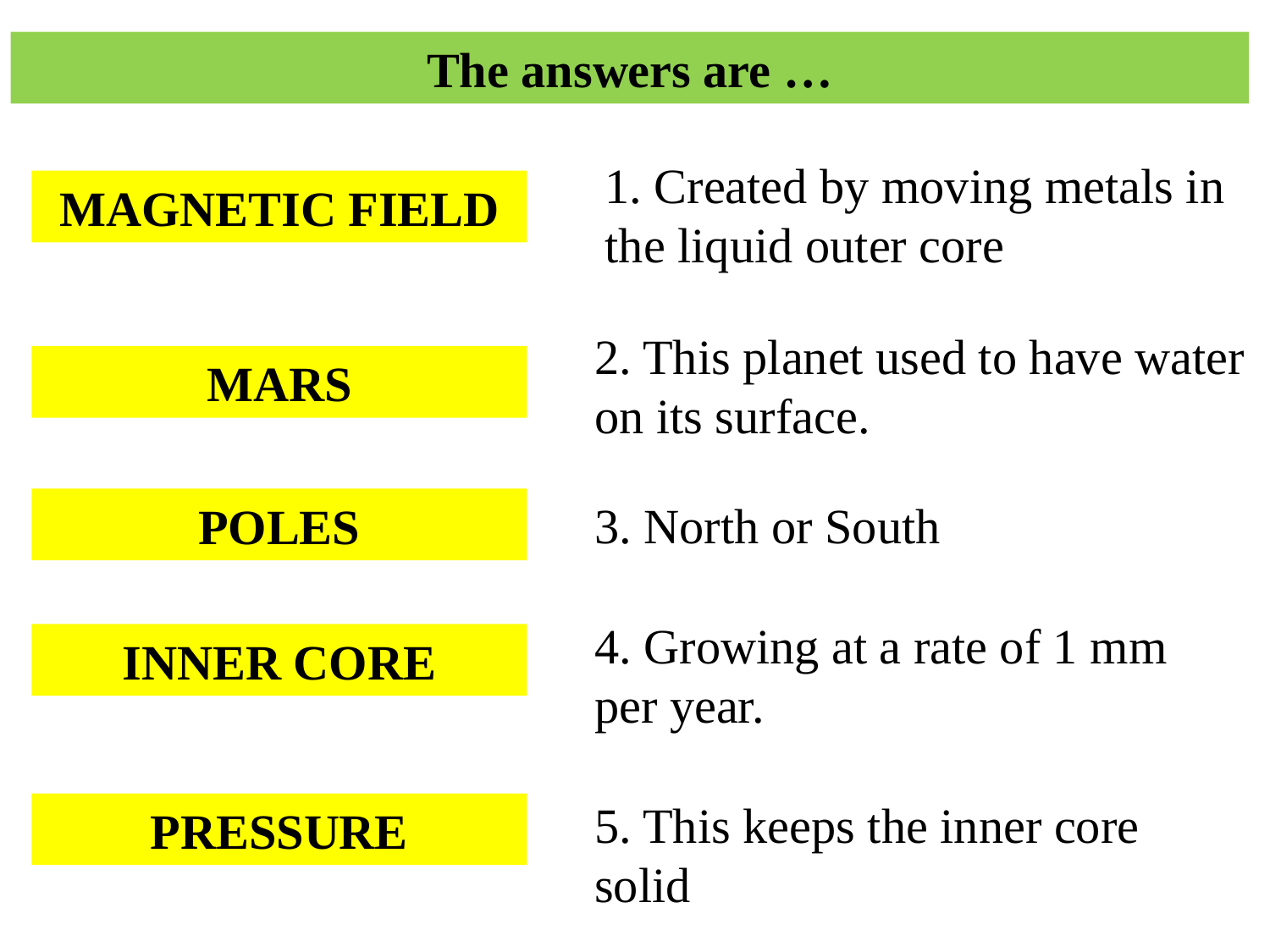

The answers are …
1. Created by moving metals in the liquid outer core
MAGNETIC FIELD
MGCETAIN ILEDF
2. This planet used to have water on its surface.
MARS
RMSA
3. North or South
LPEOS
POLES
4. Growing at a rate of 1 mm per year.
INNER CORE
NIENR ROCE
5. This keeps the inner core solid
PRESSURE
RPEUSRES